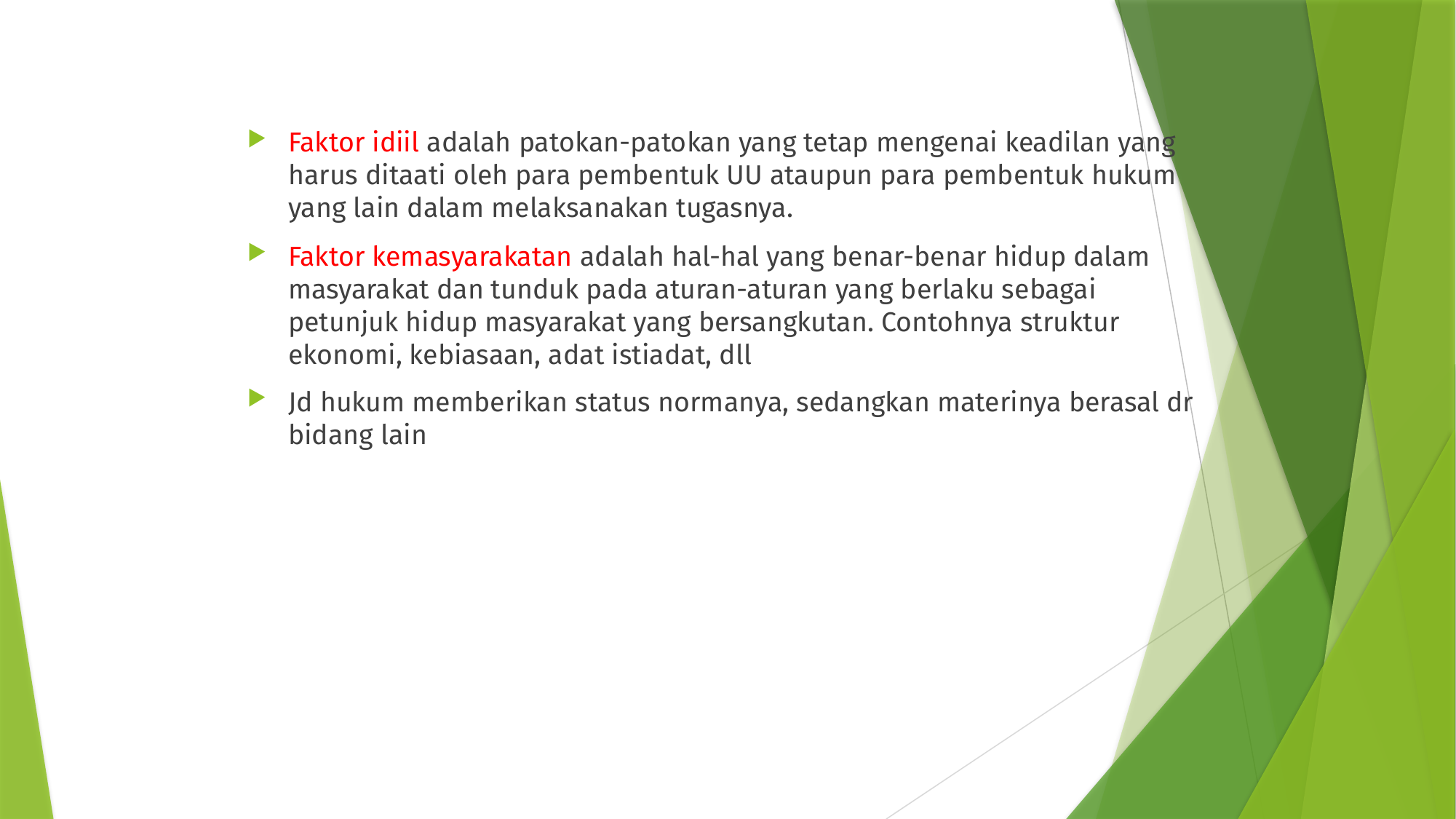

Faktor idiil adalah patokan-patokan yang tetap mengenai keadilan yang harus ditaati oleh para pembentuk UU ataupun para pembentuk hukum yang lain dalam melaksanakan tugasnya.
Faktor kemasyarakatan adalah hal-hal yang benar-benar hidup dalam masyarakat dan tunduk pada aturan-aturan yang berlaku sebagai petunjuk hidup masyarakat yang bersangkutan. Contohnya struktur ekonomi, kebiasaan, adat istiadat, dll
Jd hukum memberikan status normanya, sedangkan materinya berasal dr bidang lain